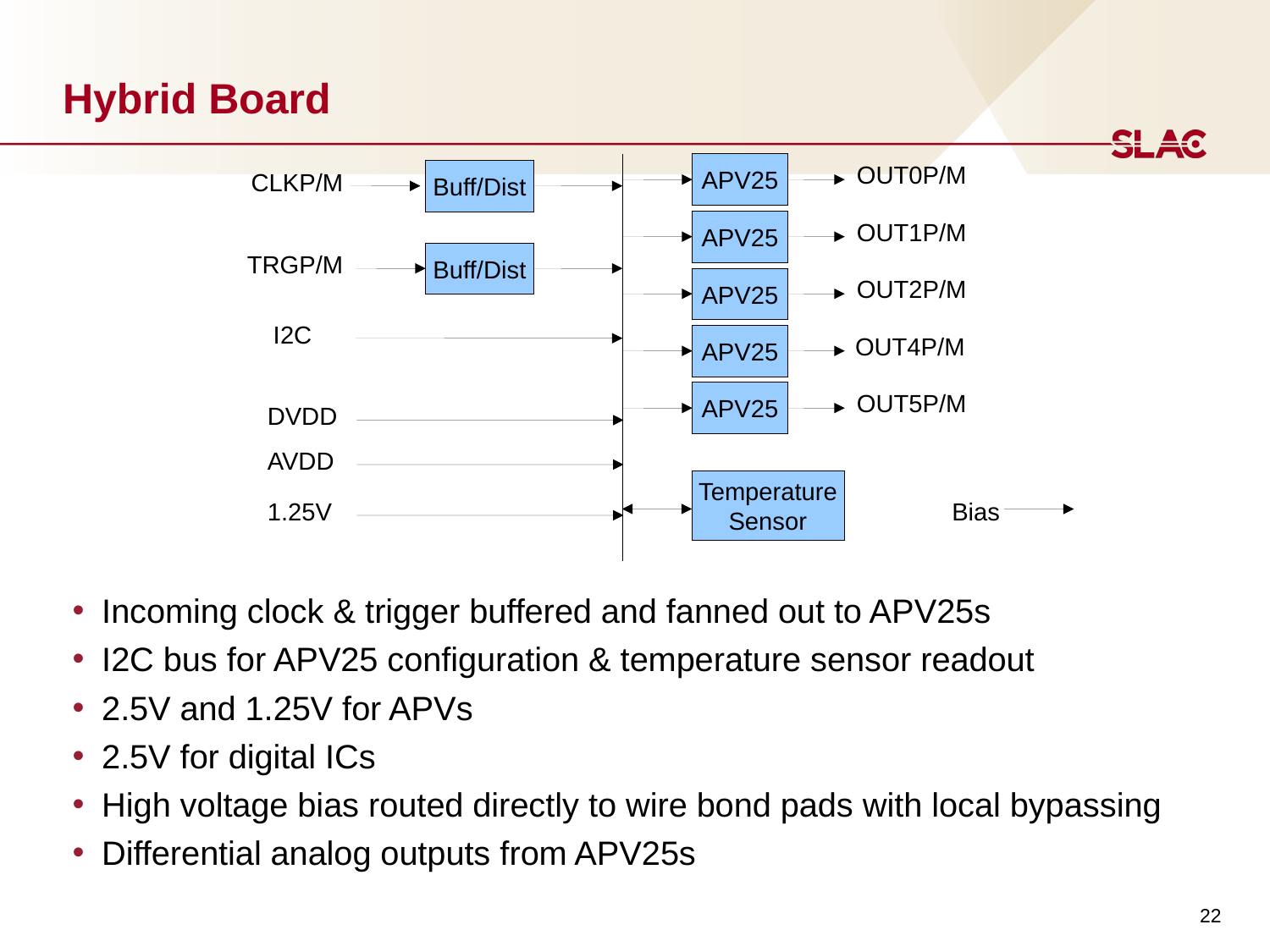

# Hybrid Board
OUT0P/M
APV25

CLKP/M
Buff/Dist

OUT1P/M
APV25

TRGP/M
Buff/Dist
OUT2P/M

APV25

I2C
OUT4P/M
APV25

OUT5P/M
APV25
DVDD

AVDD

Temperature
Sensor
1.25V
Bias

Incoming clock & trigger buffered and fanned out to APV25s
I2C bus for APV25 configuration & temperature sensor readout
2.5V and 1.25V for APVs
2.5V for digital ICs
High voltage bias routed directly to wire bond pads with local bypassing
Differential analog outputs from APV25s

22